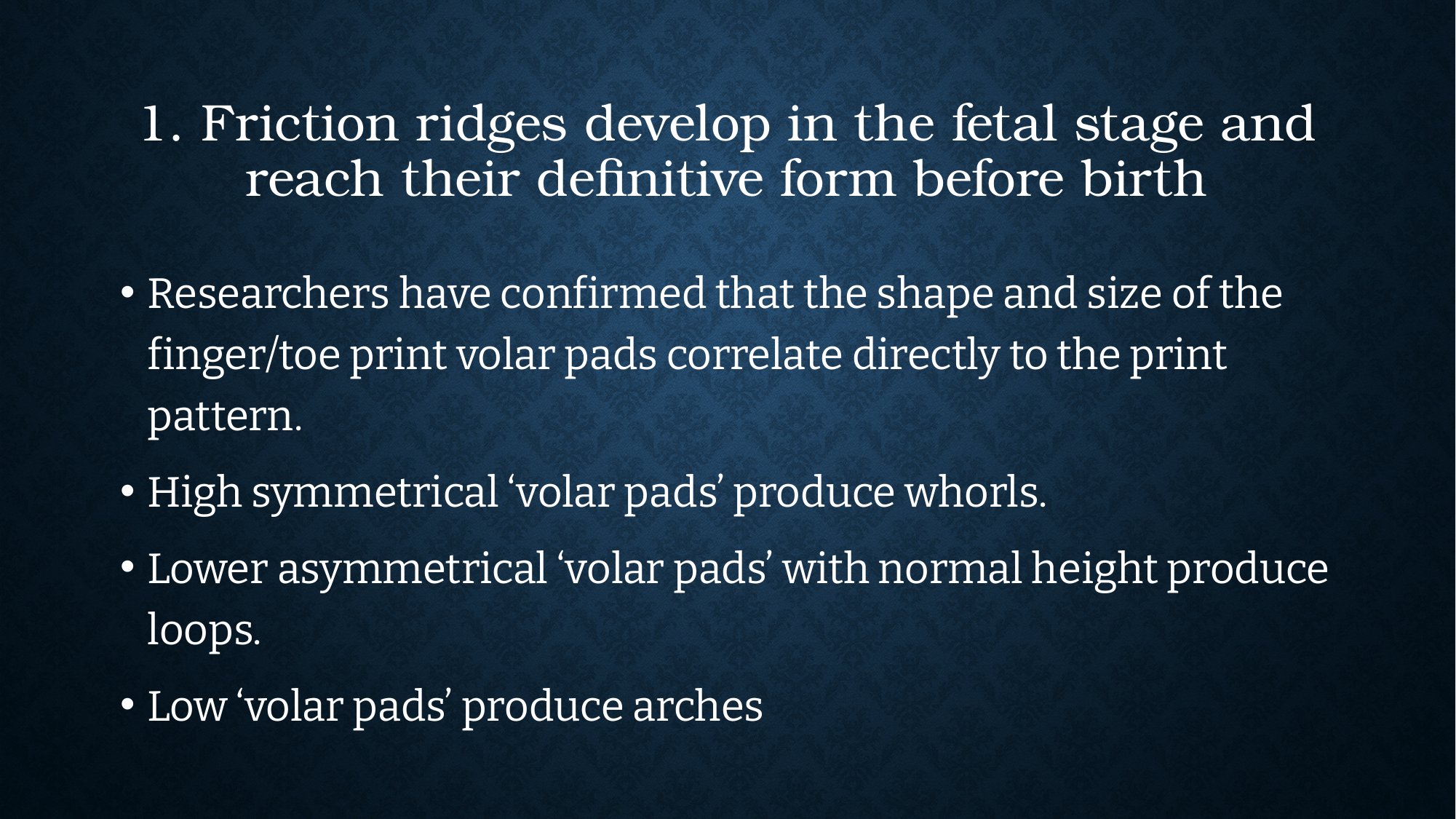

# 1. Friction ridges develop in the fetal stage and reach their definitive form before birth
Researchers have confirmed that the shape and size of the finger/toe print volar pads correlate directly to the print pattern.
High symmetrical ‘volar pads’ produce whorls.
Lower asymmetrical ‘volar pads’ with normal height produce loops.
Low ‘volar pads’ produce arches